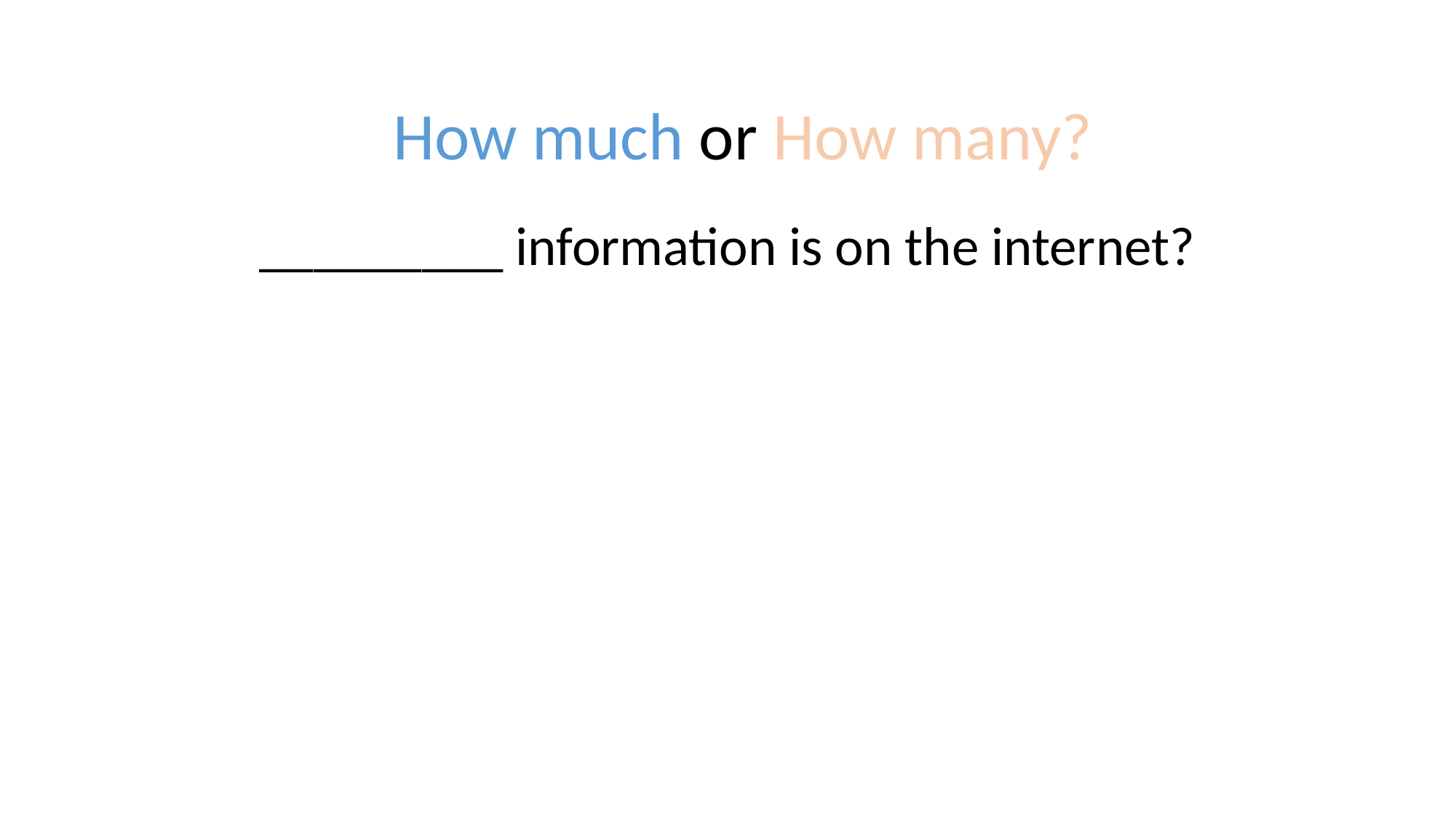

#
How much or How many?
_________ information is on the internet?